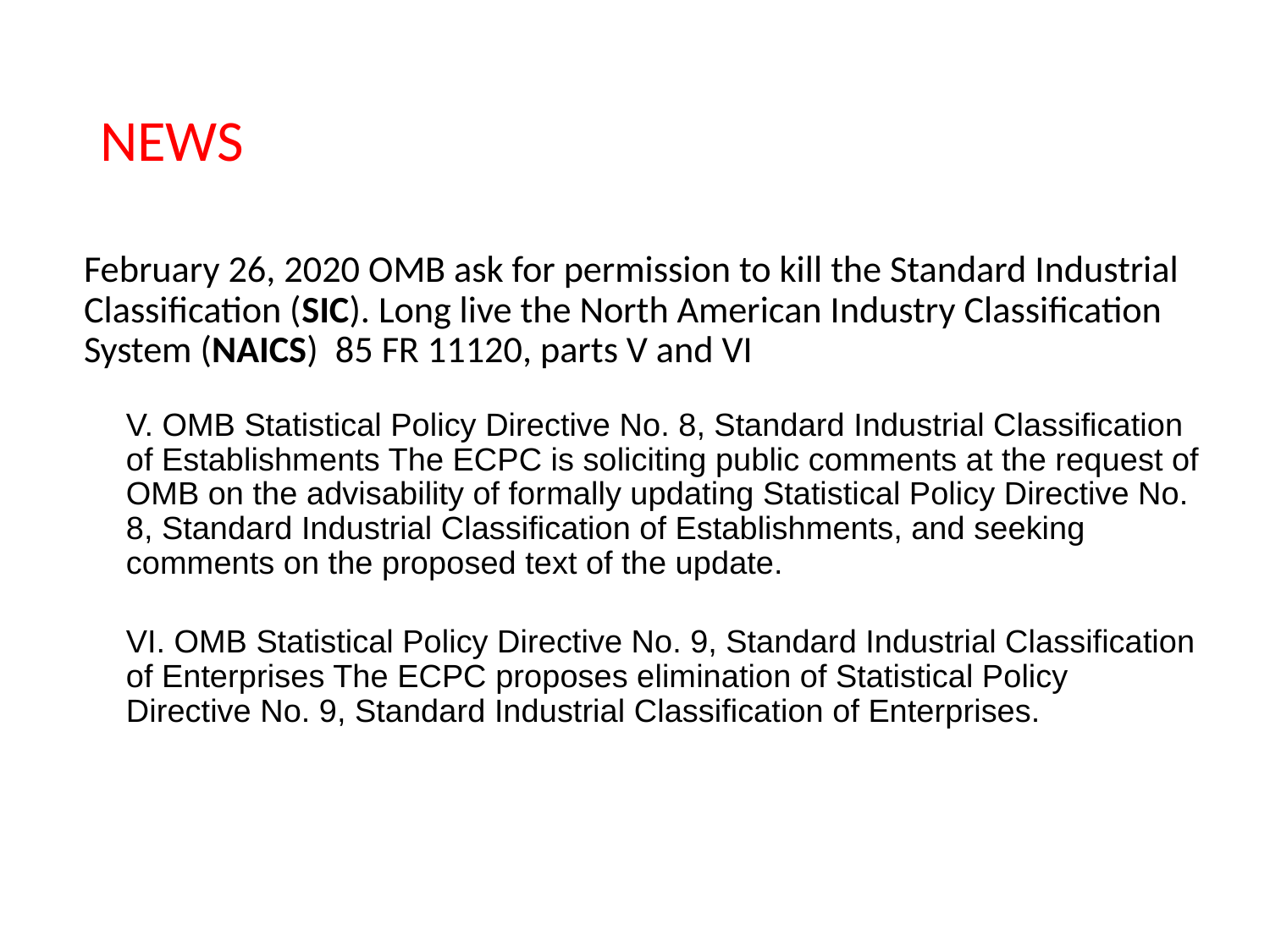

# NEWS
February 26, 2020 OMB ask for permission to kill the Standard Industrial Classification (SIC). Long live the North American Industry Classification System (NAICS)  85 FR 11120, parts V and VI

V. OMB Statistical Policy Directive No. 8, Standard Industrial Classification of Establishments The ECPC is soliciting public comments at the request of OMB on the advisability of formally updating Statistical Policy Directive No. 8, Standard Industrial Classification of Establishments, and seeking comments on the proposed text of the update.

VI. OMB Statistical Policy Directive No. 9, Standard Industrial Classification of Enterprises The ECPC proposes elimination of Statistical Policy Directive No. 9, Standard Industrial Classification of Enterprises.